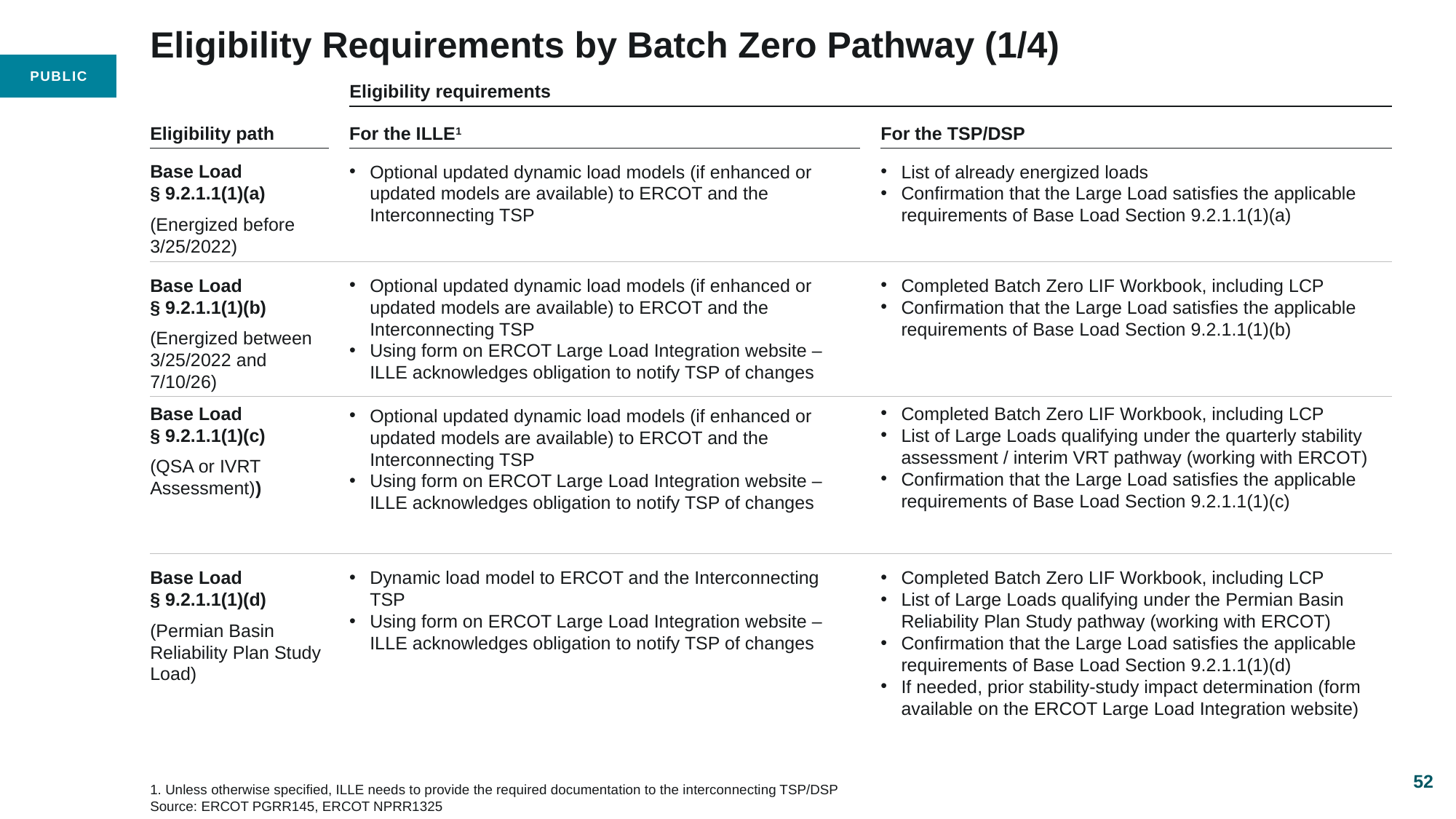

# Eligibility Requirements by Batch Zero Pathway (1/4)
Eligibility requirements
Eligibility path
For the ILLE1
For the TSP/DSP
Base Load § 9.2.1.1(1)(a)
(Energized before 3/25/2022)
Optional updated dynamic load models (if enhanced or updated models are available) to ERCOT and the Interconnecting TSP
List of already energized loads
Confirmation that the Large Load satisfies the applicable requirements of Base Load Section 9.2.1.1(1)(a)
Base Load § 9.2.1.1(1)(b)
(Energized between 3/25/2022 and 7/10/26)
Optional updated dynamic load models (if enhanced or updated models are available) to ERCOT and the Interconnecting TSP
Using form on ERCOT Large Load Integration website – ILLE acknowledges obligation to notify TSP of changes
Completed Batch Zero LIF Workbook, including LCP
Confirmation that the Large Load satisfies the applicable requirements of Base Load Section 9.2.1.1(1)(b)
Base Load § 9.2.1.1(1)(c)
(QSA or IVRT Assessment))
Completed Batch Zero LIF Workbook, including LCP
List of Large Loads qualifying under the quarterly stability assessment / interim VRT pathway (working with ERCOT)
Confirmation that the Large Load satisfies the applicable requirements of Base Load Section 9.2.1.1(1)(c)
Optional updated dynamic load models (if enhanced or updated models are available) to ERCOT and the Interconnecting TSP
Using form on ERCOT Large Load Integration website – ILLE acknowledges obligation to notify TSP of changes
Base Load § 9.2.1.1(1)(d)
(Permian Basin Reliability Plan Study Load)
Dynamic load model to ERCOT and the Interconnecting TSP
Using form on ERCOT Large Load Integration website – ILLE acknowledges obligation to notify TSP of changes
Completed Batch Zero LIF Workbook, including LCP
List of Large Loads qualifying under the Permian Basin Reliability Plan Study pathway (working with ERCOT)
Confirmation that the Large Load satisfies the applicable requirements of Base Load Section 9.2.1.1(1)(d)
If needed, prior stability-study impact determination (form available on the ERCOT Large Load Integration website)
52
1. Unless otherwise specified, ILLE needs to provide the required documentation to the interconnecting TSP/DSP
Source: ERCOT PGRR145, ERCOT NPRR1325